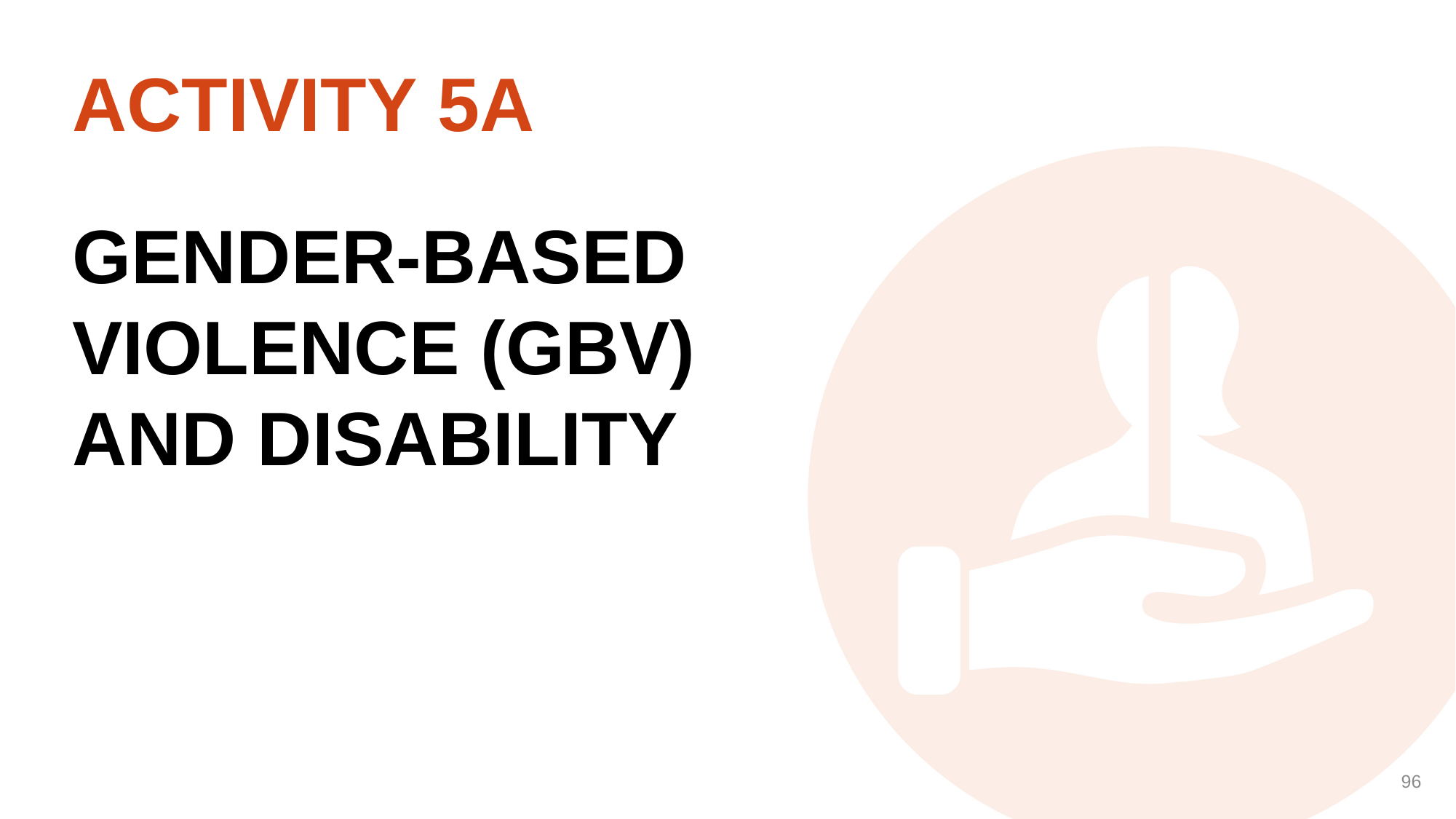

# ACTIVITY 5A
GENDER-BASED
VIOLENCE (GBV) AND DISABILITY
96